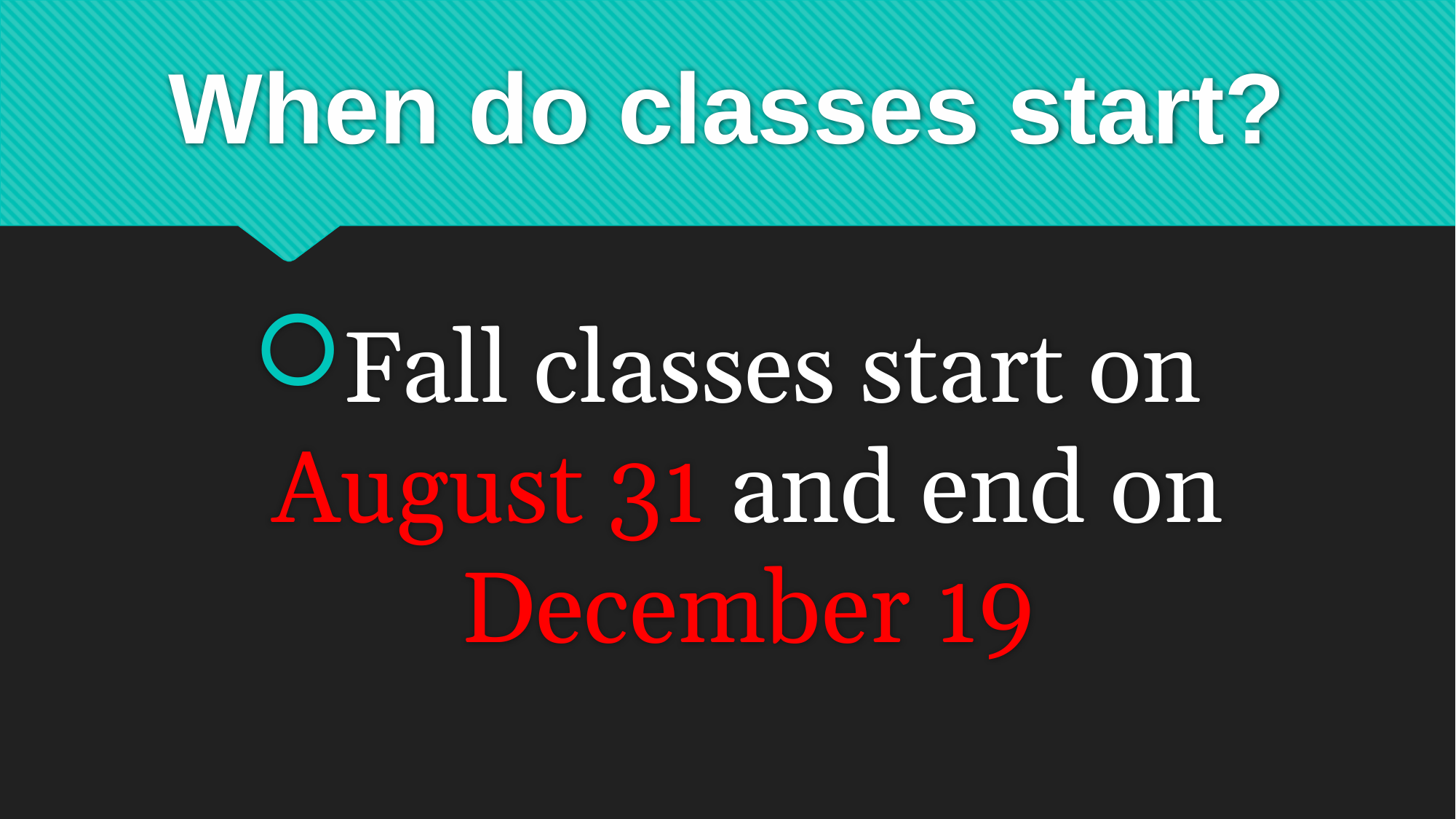

# When do classes start?
Fall classes start on August 31 and end on December 19